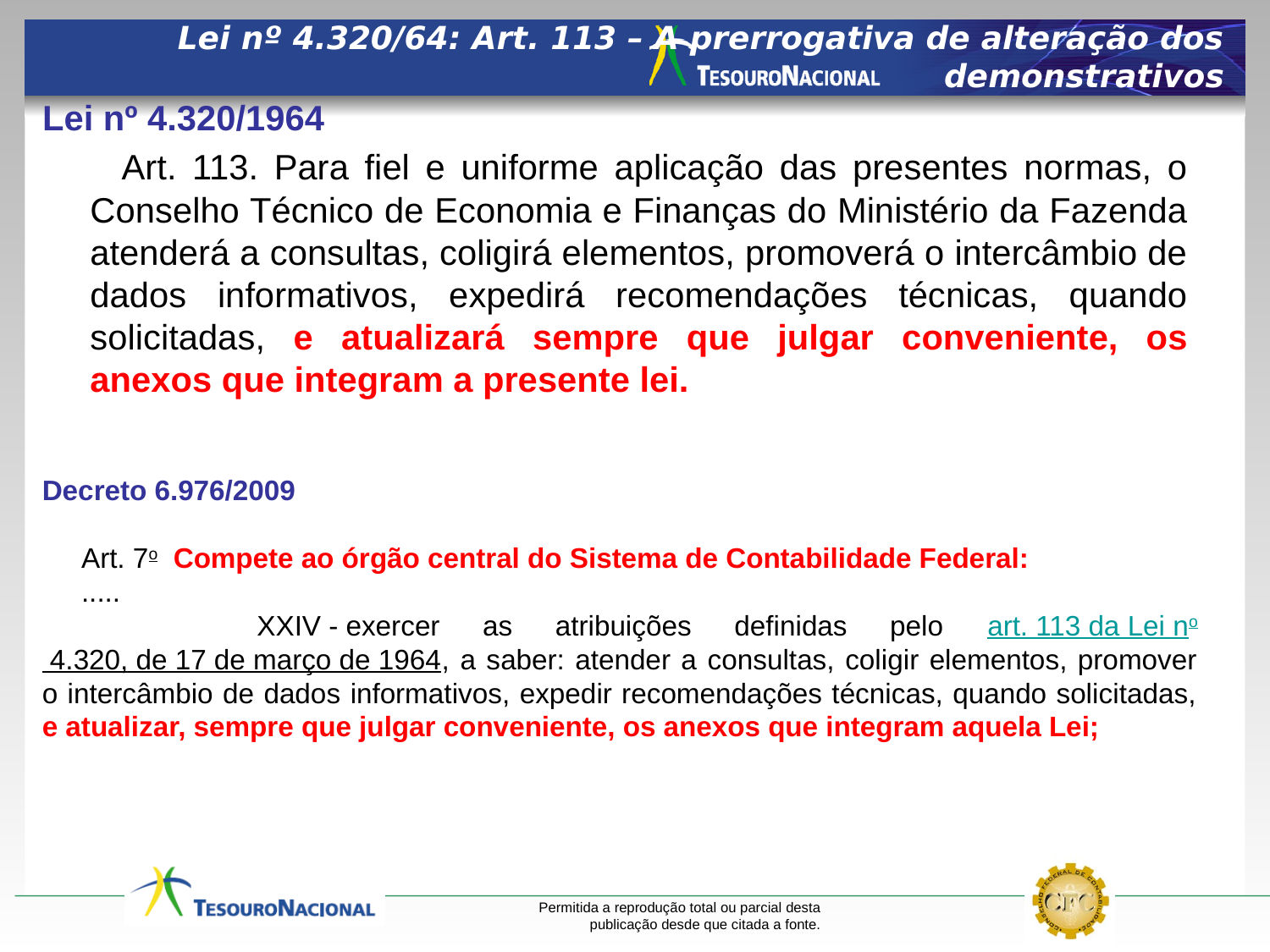

Lei nº 4.320/64: Art. 113 – A prerrogativa de alteração dos demonstrativos
Lei nº 4.320/1964
     Art. 113. Para fiel e uniforme aplicação das presentes normas, o Conselho Técnico de Economia e Finanças do Ministério da Fazenda atenderá a consultas, coligirá elementos, promoverá o intercâmbio de dados informativos, expedirá recomendações técnicas, quando solicitadas, e atualizará sempre que julgar conveniente, os anexos que integram a presente lei.
Decreto 6.976/2009

     Art. 7o  Compete ao órgão central do Sistema de Contabilidade Federal:
     .....
     XXIV - exercer as atribuições definidas pelo art. 113 da Lei no 4.320, de 17 de março de 1964, a saber: atender a consultas, coligir elementos, promover o intercâmbio de dados informativos, expedir recomendações técnicas, quando solicitadas, e atualizar, sempre que julgar conveniente, os anexos que integram aquela Lei;